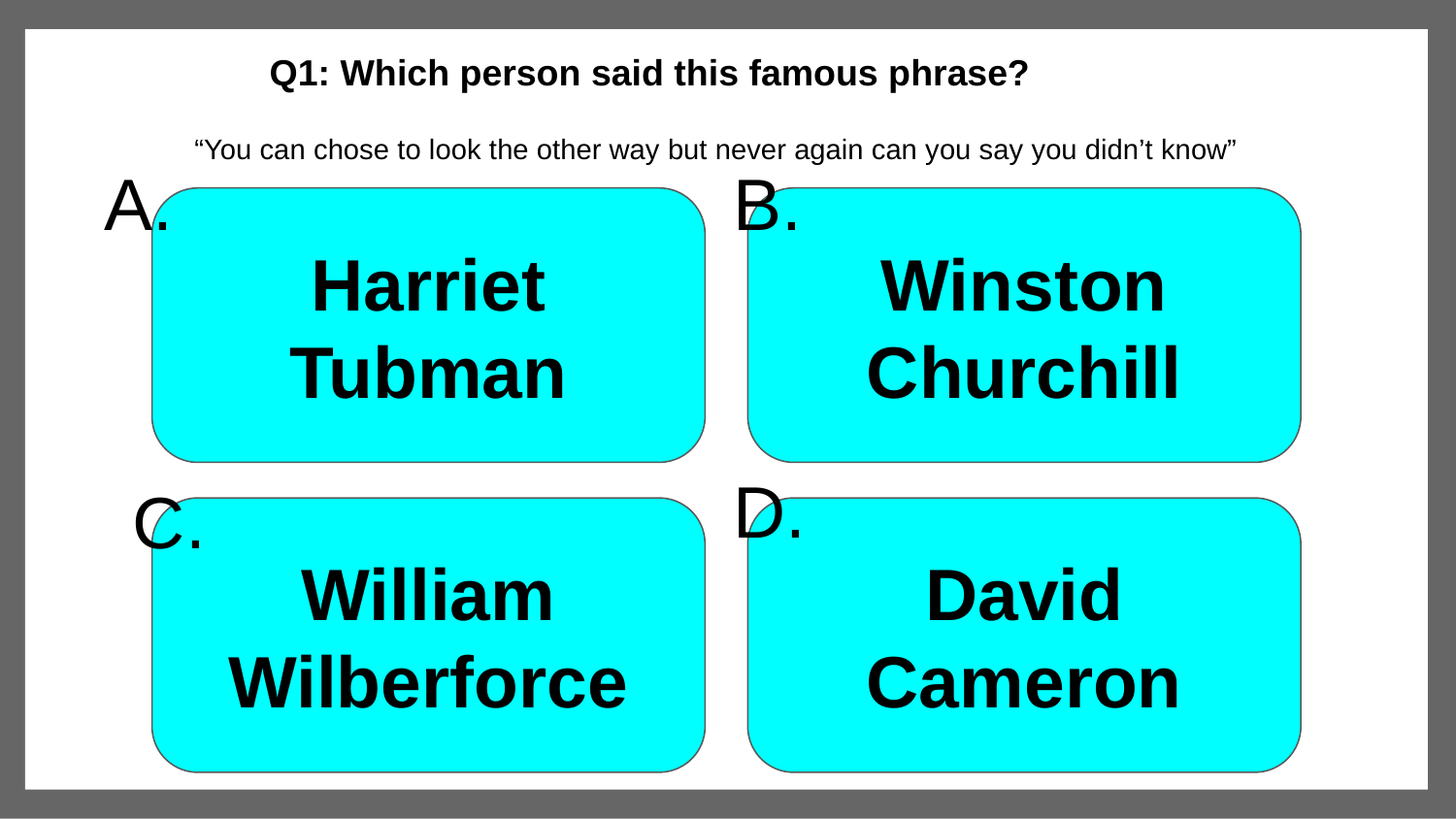

Q1: Which person said this famous phrase?
“You can chose to look the other way but never again can you say you didn’t know”
#
A.
B.

Harriet Tubman
Winston Churchill

D.
C.
William Wilberforce
David Cameron